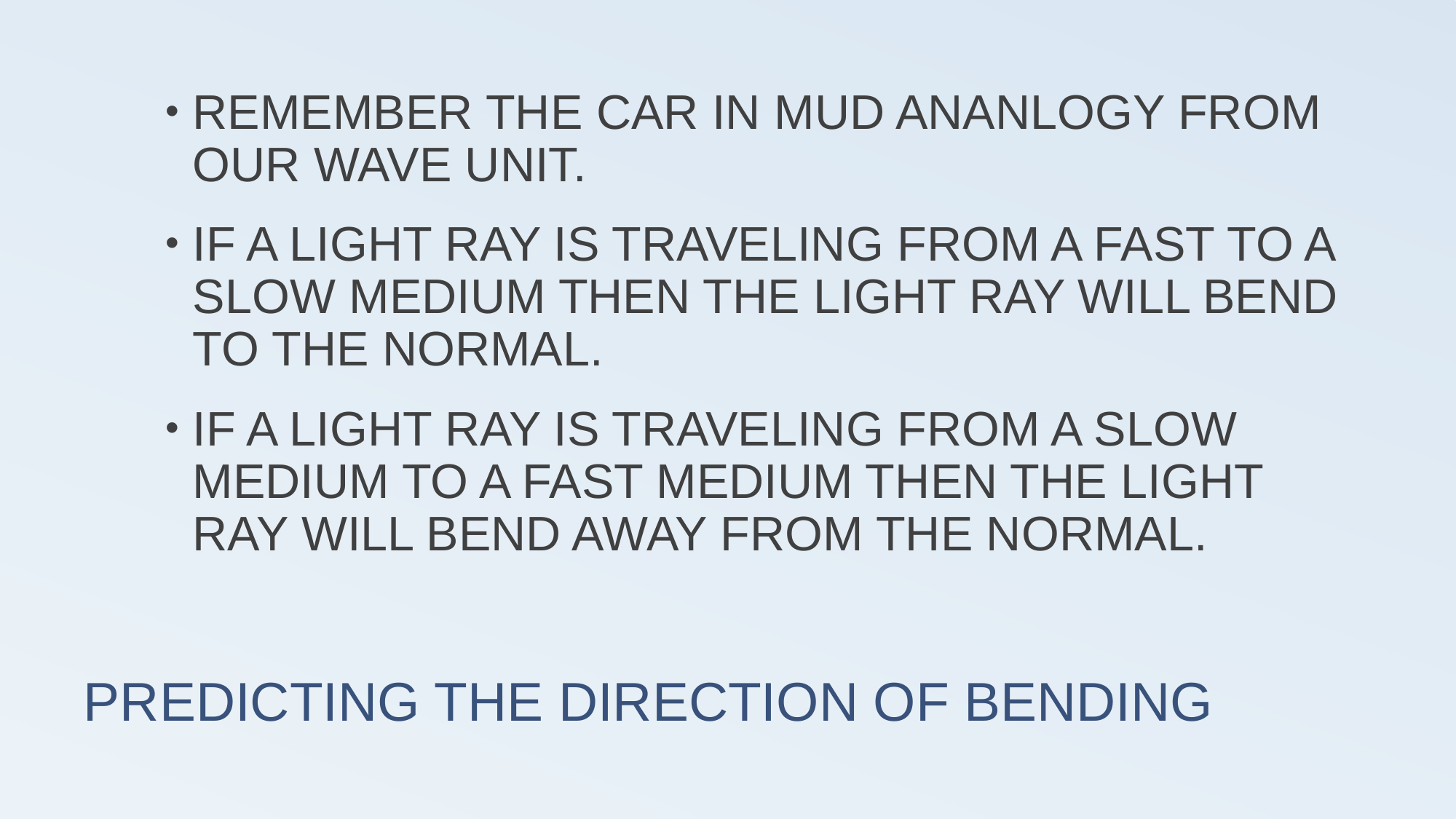

REMEMBER THE CAR IN MUD ANANLOGY FROM OUR WAVE UNIT.
IF A LIGHT RAY IS TRAVELING FROM A FAST TO A SLOW MEDIUM THEN THE LIGHT RAY WILL BEND TO THE NORMAL.
IF A LIGHT RAY IS TRAVELING FROM A SLOW MEDIUM TO A FAST MEDIUM THEN THE LIGHT RAY WILL BEND AWAY FROM THE NORMAL.

# PREDICTING THE DIRECTION OF BENDING